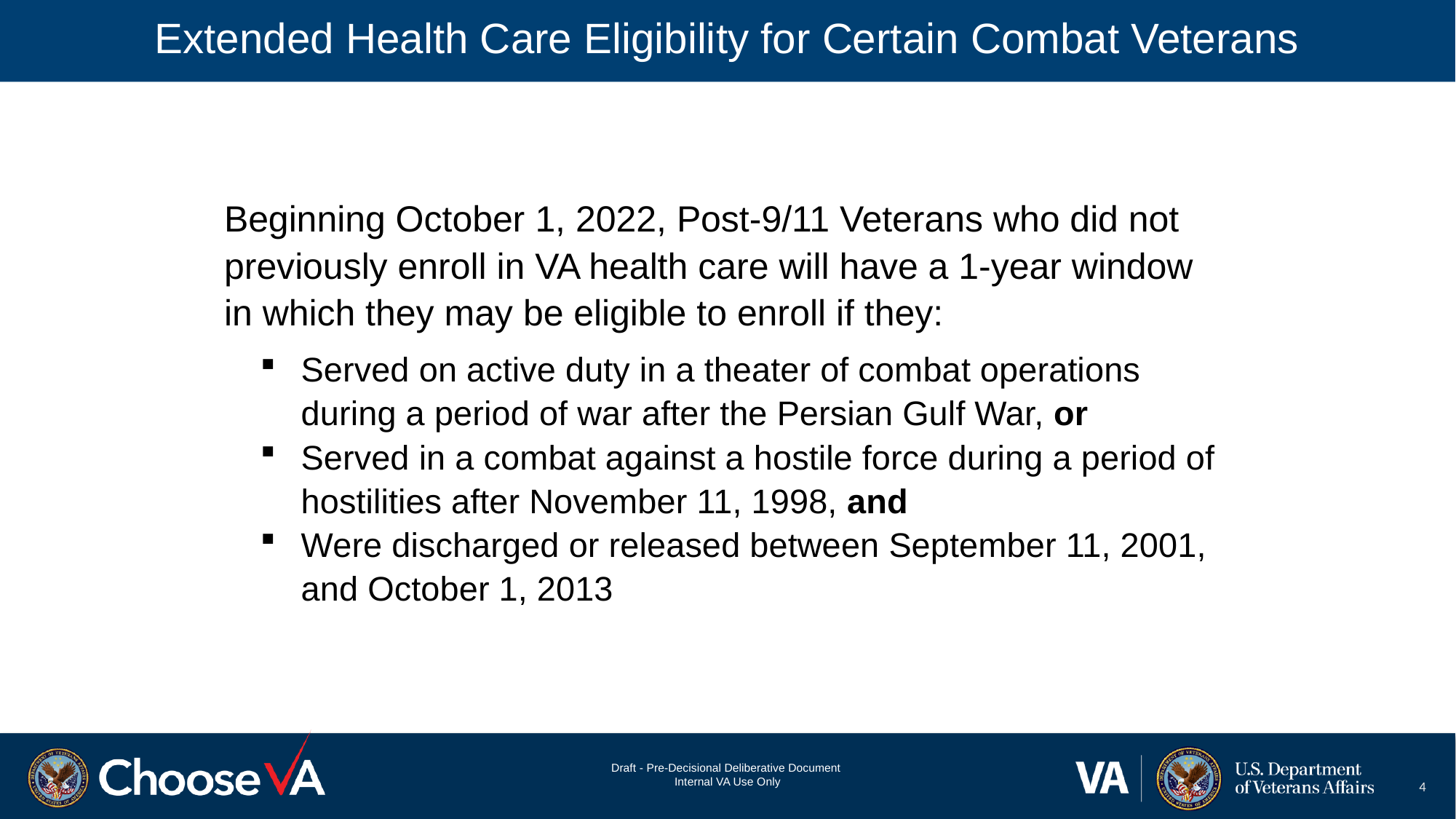

# Extended Health Care Eligibility for Certain Combat Veterans
Beginning October 1, 2022, Post-9/11 Veterans who did not previously enroll in VA health care will have a 1-year window in which they may be eligible to enroll if they:
Served on active duty in a theater of combat operations during a period of war after the Persian Gulf War, or
Served in a combat against a hostile force during a period of hostilities after November 11, 1998, and
Were discharged or released between September 11, 2001, and October 1, 2013
4